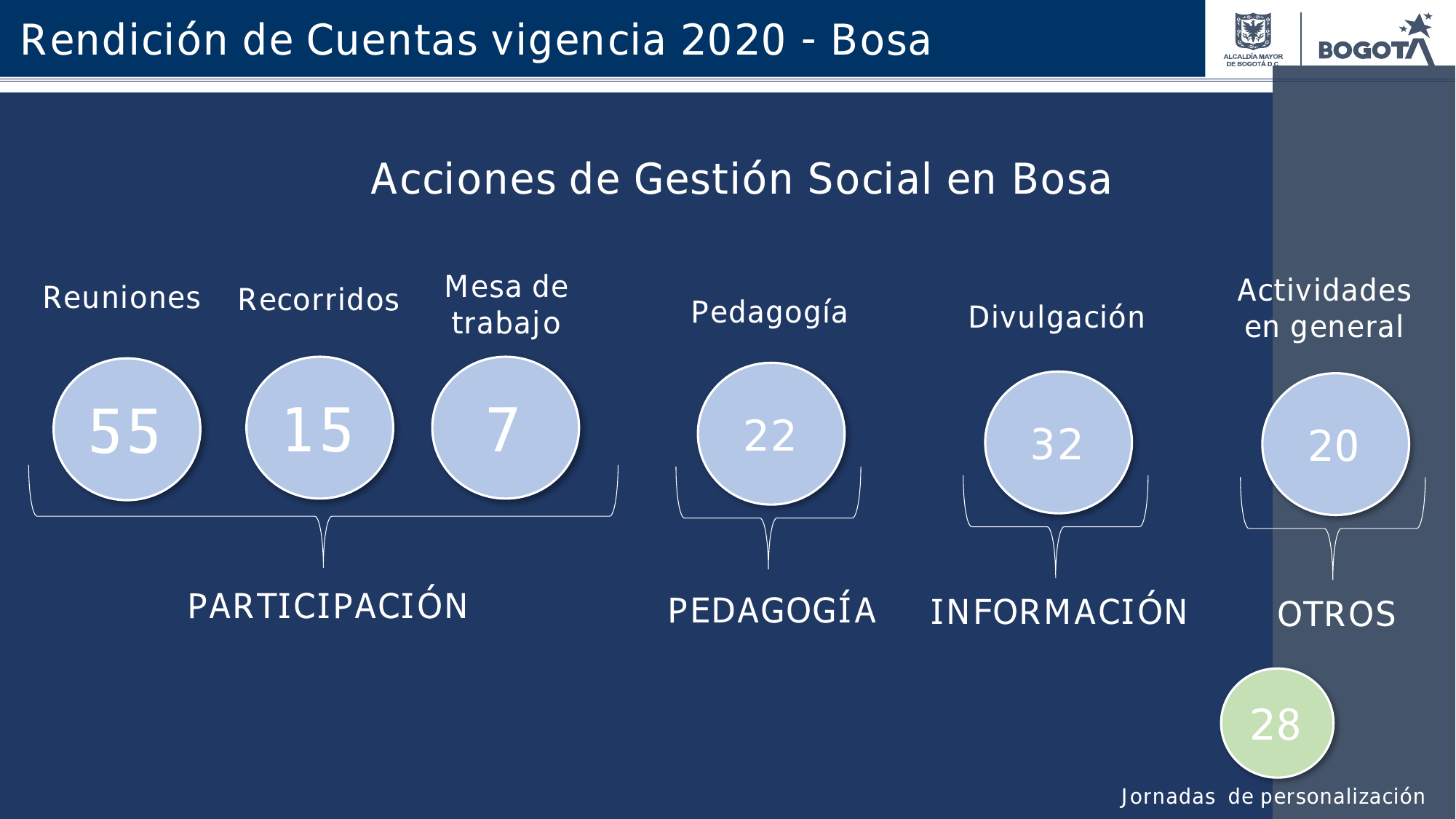

Rendición de Cuentas vigencia 2020 - Bosa

Acciones de Gestión Social en Bosa

Mesa de
trabajo
Reuniones
Recorridos
7
15
55
PARTICIPACIÓN
Actividades
en general
20

OTROS
Pedagogía
22

PEDAGOGÍA
Divulgación
32

INFORMACIÓN
28
Jornadas  de personalización